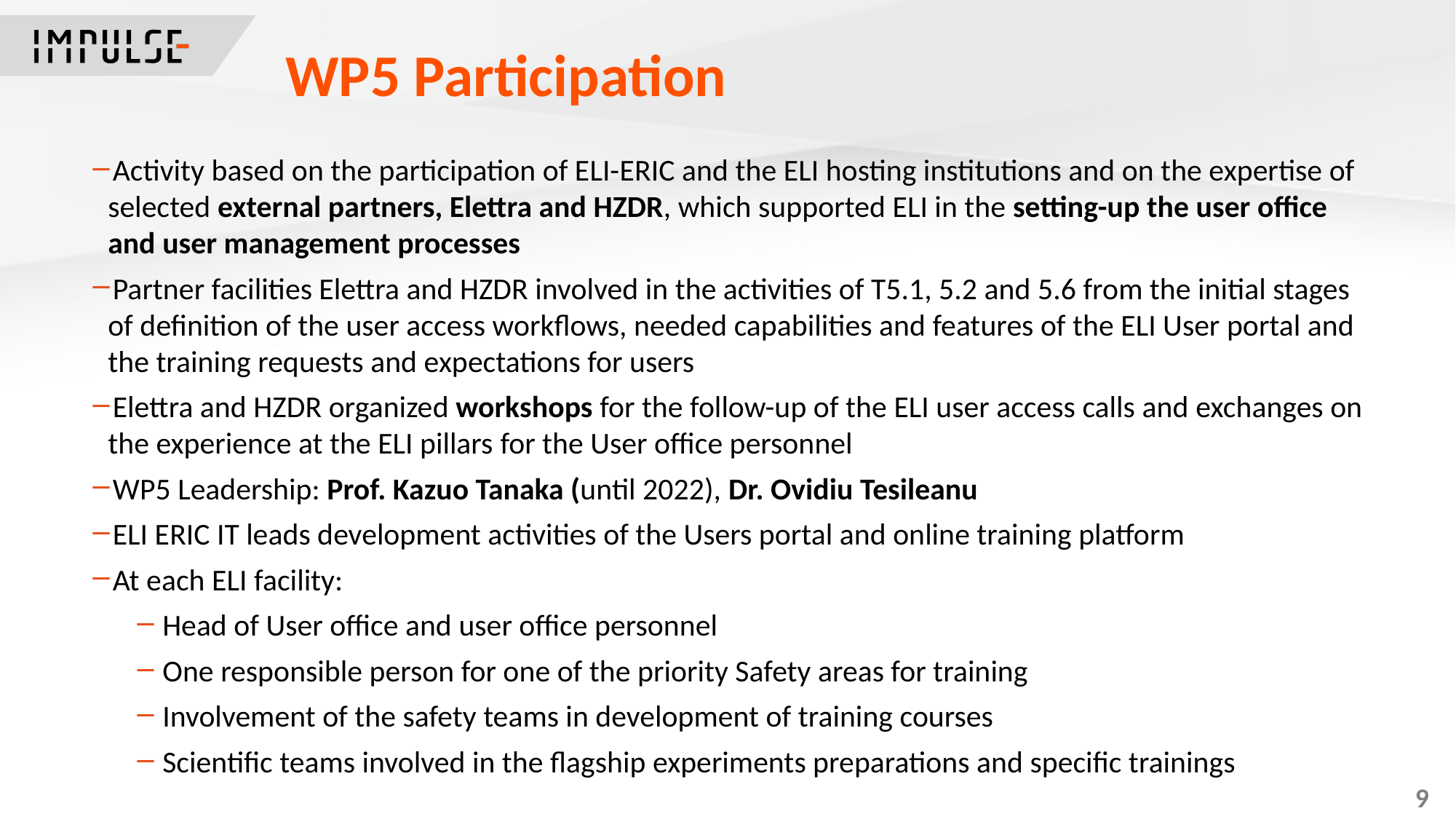

WP5 Participation
Activity based on the participation of ELI-ERIC and the ELI hosting institutions and on the expertise of selected external partners, Elettra and HZDR, which supported ELI in the setting-up the user office and user management processes
Partner facilities Elettra and HZDR involved in the activities of T5.1, 5.2 and 5.6 from the initial stages of definition of the user access workflows, needed capabilities and features of the ELI User portal and the training requests and expectations for users
Elettra and HZDR organized workshops for the follow-up of the ELI user access calls and exchanges on the experience at the ELI pillars for the User office personnel
WP5 Leadership: Prof. Kazuo Tanaka (until 2022), Dr. Ovidiu Tesileanu
ELI ERIC IT leads development activities of the Users portal and online training platform
At each ELI facility:
Head of User office and user office personnel
One responsible person for one of the priority Safety areas for training
Involvement of the safety teams in development of training courses
Scientific teams involved in the flagship experiments preparations and specific trainings